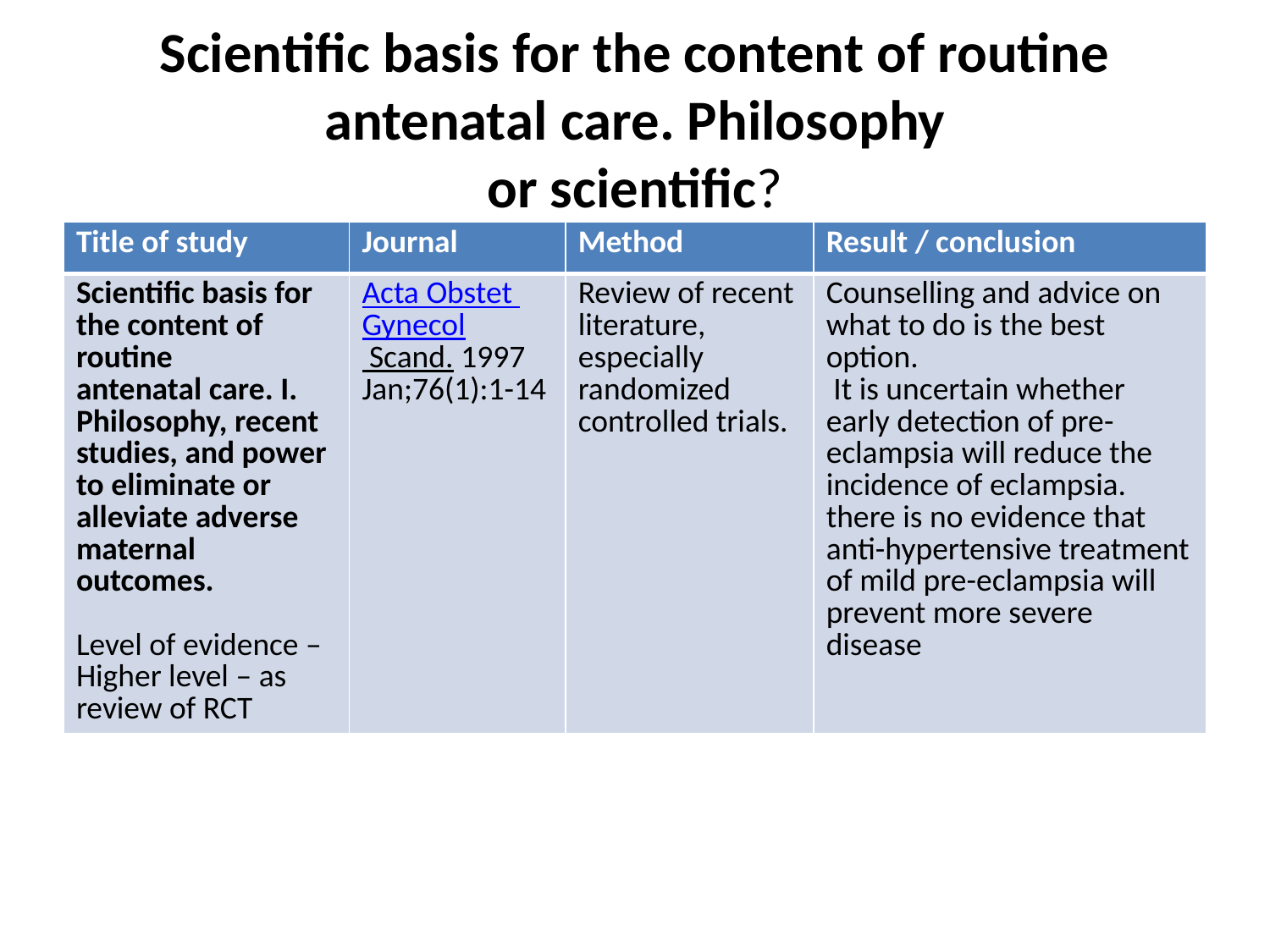

# Scientific basis for the content of routine antenatal care. Philosophy or scientific?
| Title of study | Journal | Method | Result / conclusion |
| --- | --- | --- | --- |
| Scientific basis for the content of routine antenatal care. I. Philosophy, recent studies, and power to eliminate or alleviate adverse maternal outcomes. Level of evidence – Higher level – as review of RCT | Acta Obstet Gynecol Scand. 1997 Jan;76(1):1-14 | Review of recent literature, especially randomized controlled trials. | Counselling and advice on what to do is the best option.  It is uncertain whether early detection of pre-eclampsia will reduce the incidence of eclampsia. there is no evidence that anti-hypertensive treatment of mild pre-eclampsia will prevent more severe disease |